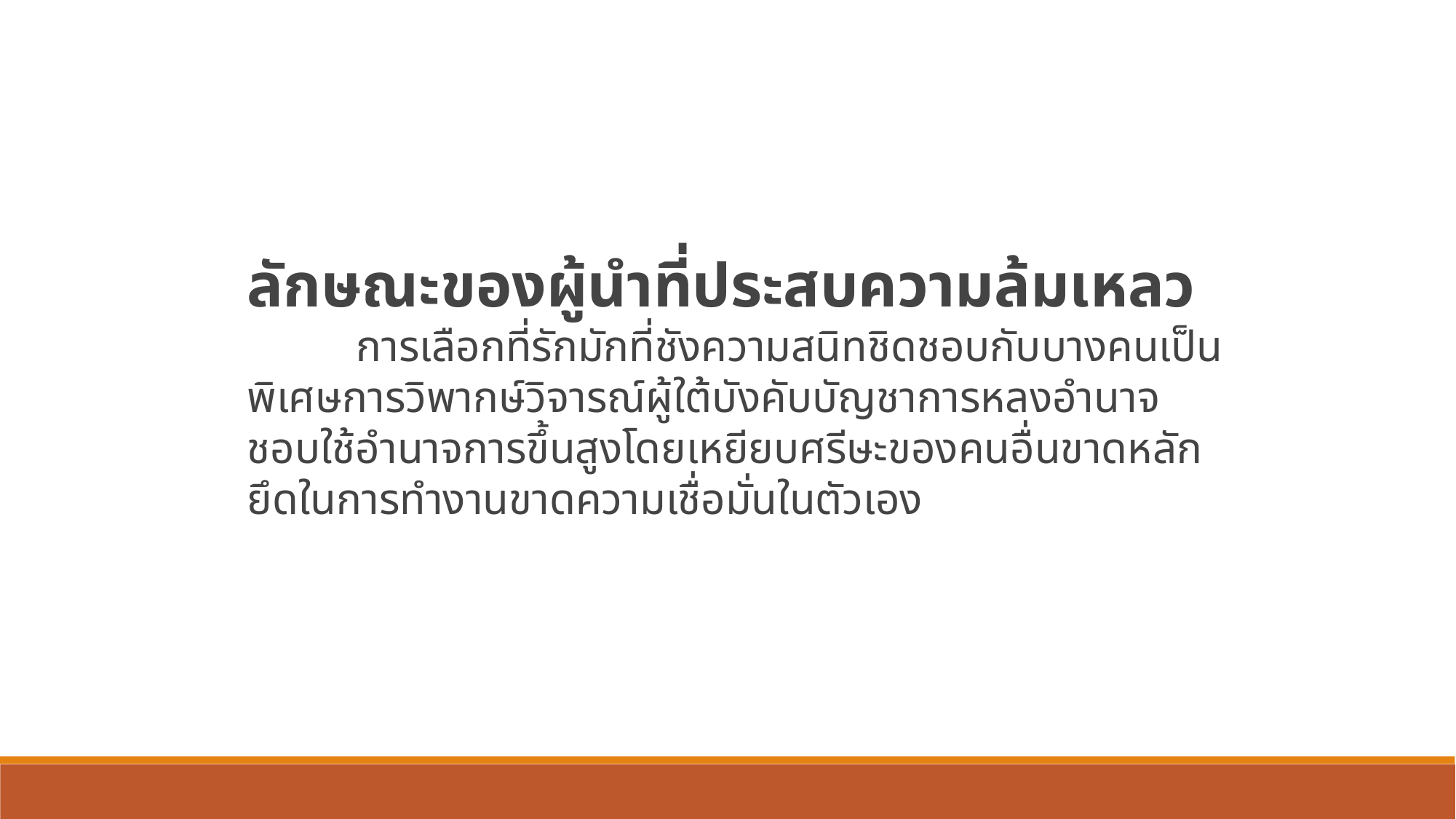

ลักษณะของผู้นำที่ประสบความล้มเหลว
	การเลือกที่รักมักที่ชังความสนิทชิดชอบกับบางคนเป็นพิเศษการวิพากษ์วิจารณ์ผู้ใต้บังคับบัญชาการหลงอำนาจ ชอบใช้อำนาจการขึ้นสูงโดยเหยียบศรีษะของคนอื่นขาดหลักยึดในการทำงานขาดความเชื่อมั่นในตัวเอง